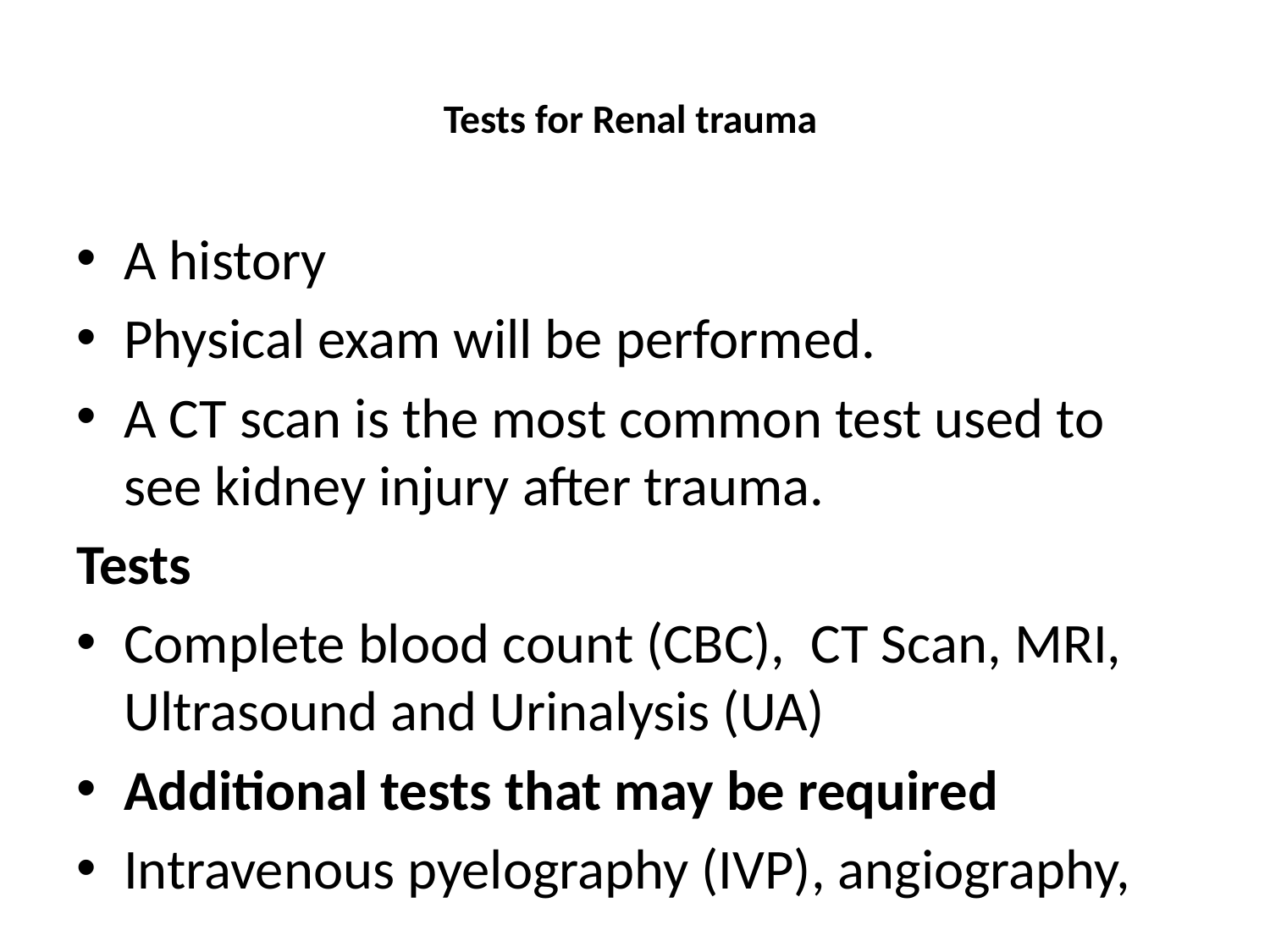

# Tests for Renal trauma

A history
Physical exam will be performed.
A CT scan is the most common test used to see kidney injury after trauma.
Tests
Complete blood count (CBC),  CT Scan, MRI, Ultrasound and Urinalysis (UA)
Additional tests that may be required
Intravenous pyelography (IVP), angiography,